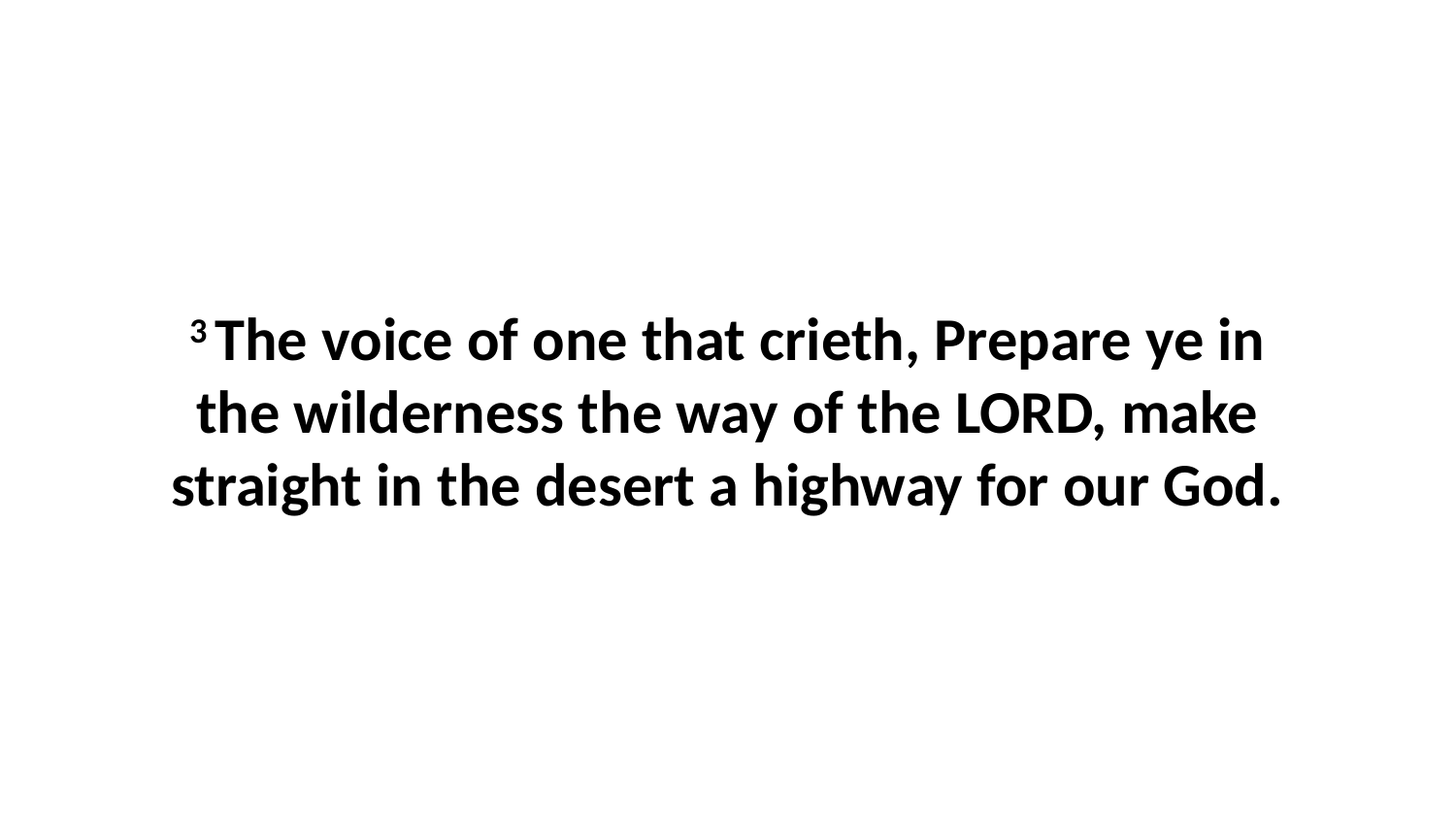

3 The voice of one that crieth, Prepare ye in the wilderness the way of the LORD, make straight in the desert a highway for our God.